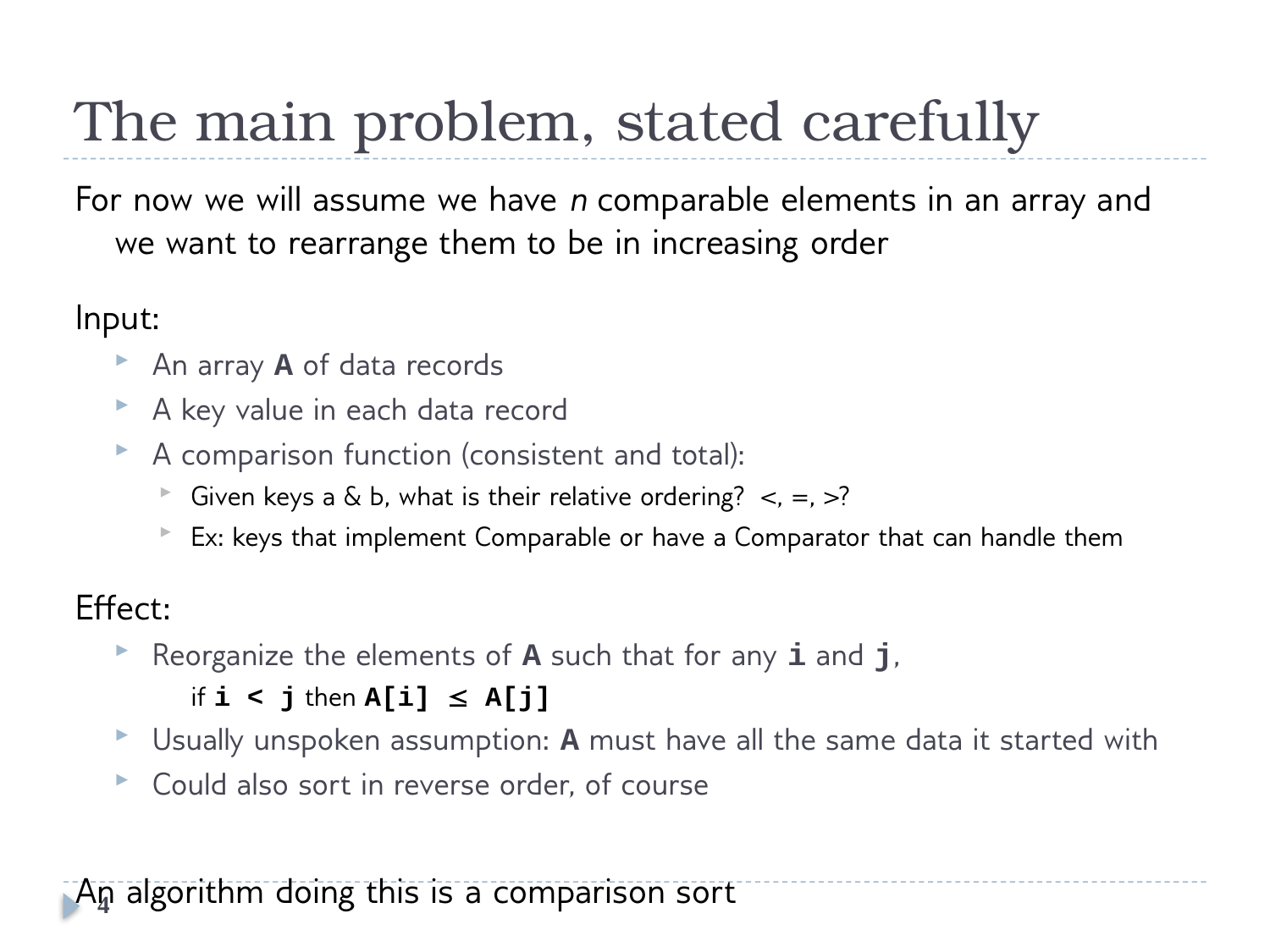

# The main problem, stated carefully
For now we will assume we have n comparable elements in an array and we want to rearrange them to be in increasing order

Input:
An array A of data records
A key value in each data record
A comparison function (consistent and total):
Given keys a & b, what is their relative ordering?  <, =, >?
Ex: keys that implement Comparable or have a Comparator that can handle them

Effect:
Reorganize the elements of A such that for any i and j,
	if i < j then A[i] ≤ A[j]
Usually unspoken assumption: A must have all the same data it started with
Could also sort in reverse order, of course

An algorithm doing this is a comparison sort
4